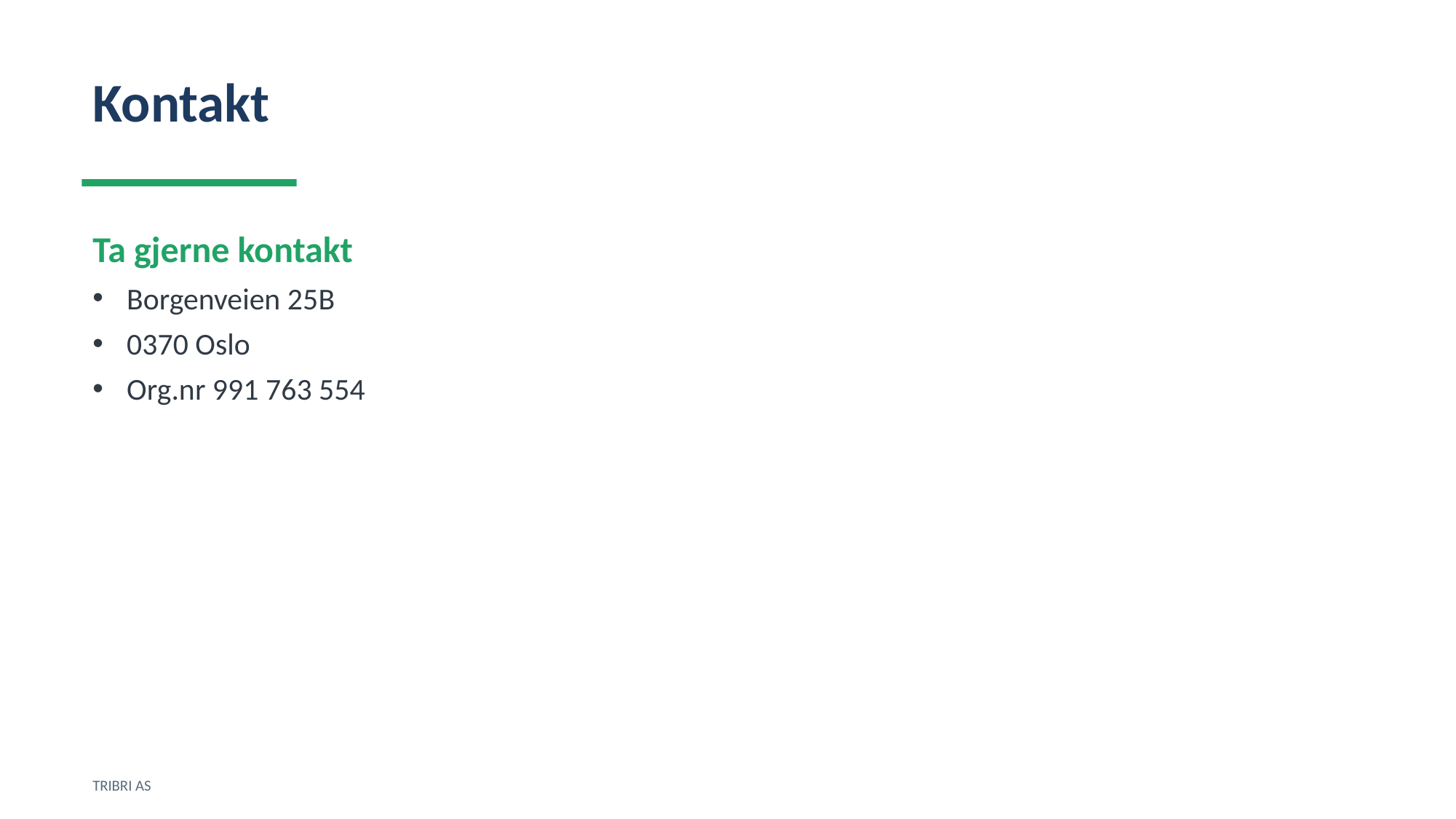

Kontakt

Ta gjerne kontakt
Borgenveien 25B
0370 Oslo
Org.nr 991 763 554
TRIBRI AS